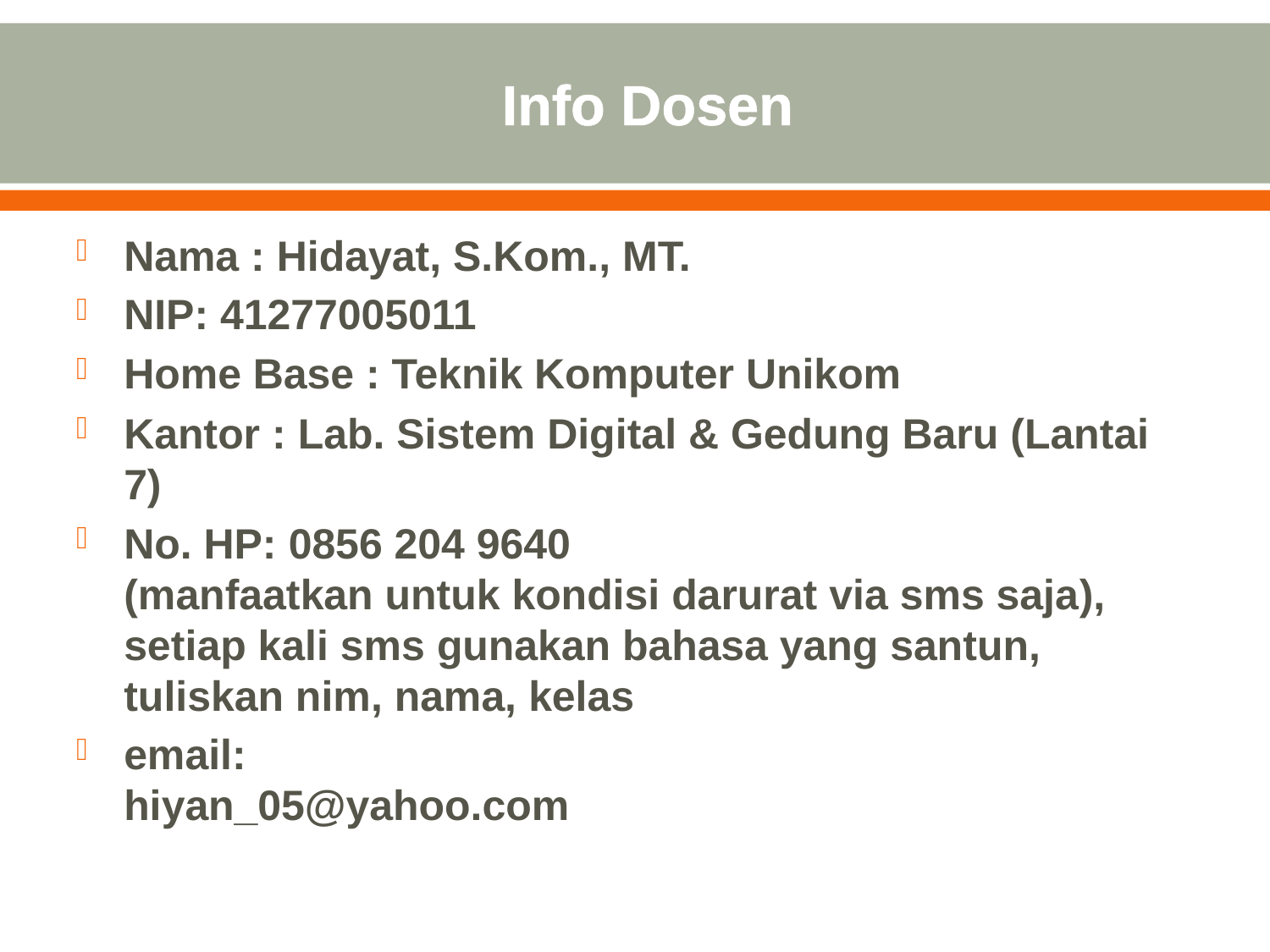

# Info Dosen
Nama : Hidayat, S.Kom., MT.
NIP: 41277005011
Home Base : Teknik Komputer Unikom
Kantor : Lab. Sistem Digital & Gedung Baru (Lantai 7)
No. HP: 0856 204 9640
(manfaatkan untuk kondisi darurat via sms saja), setiap kali sms gunakan bahasa yang santun, tuliskan nim, nama, kelas
email:
hiyan_05@yahoo.com